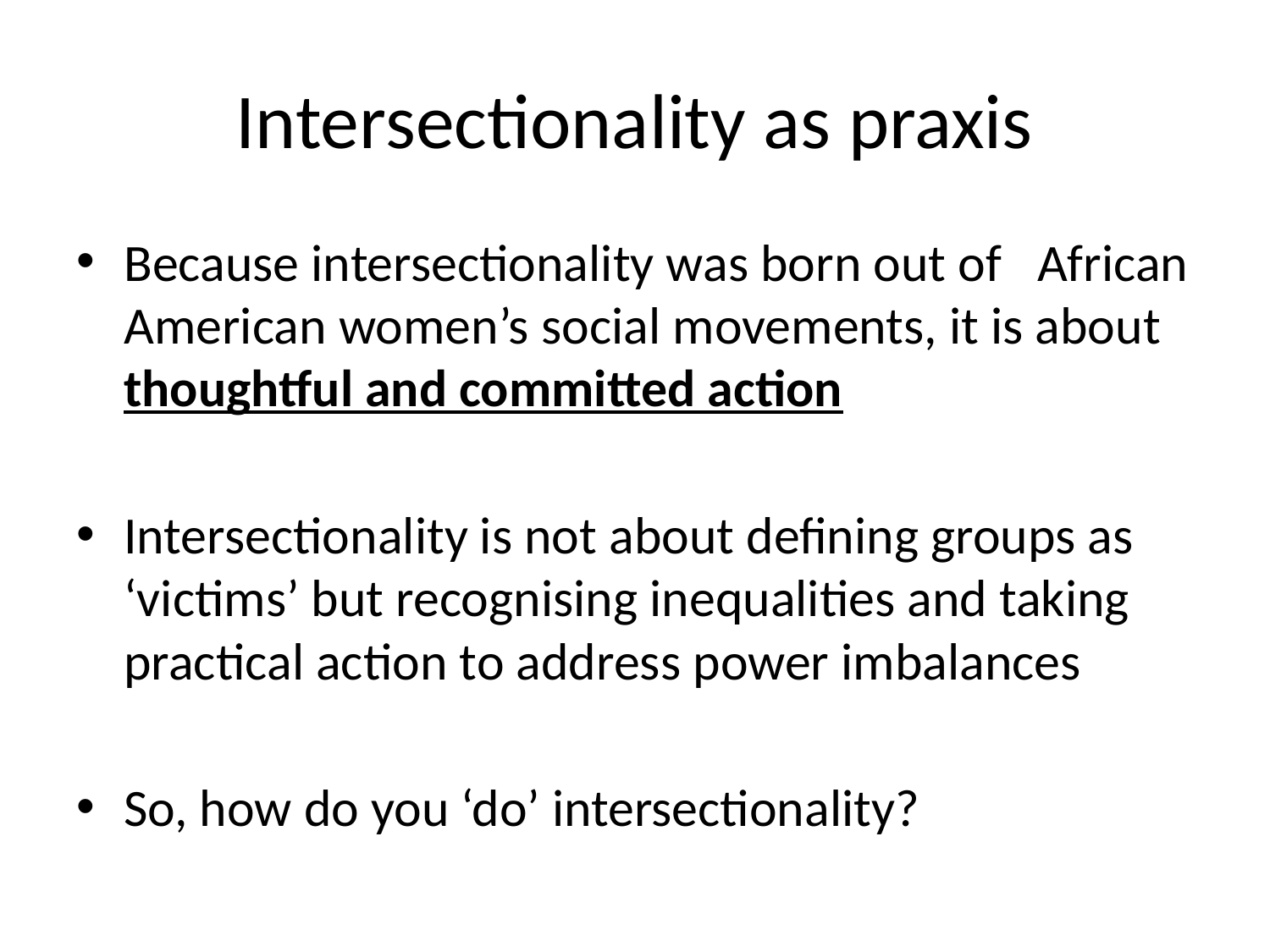

# Intersectionality as praxis
Because intersectionality was born out of   African American women’s social movements, it is about thoughtful and committed action

Intersectionality is not about defining groups as ‘victims’ but recognising inequalities and taking practical action to address power imbalances

So, how do you ‘do’ intersectionality?